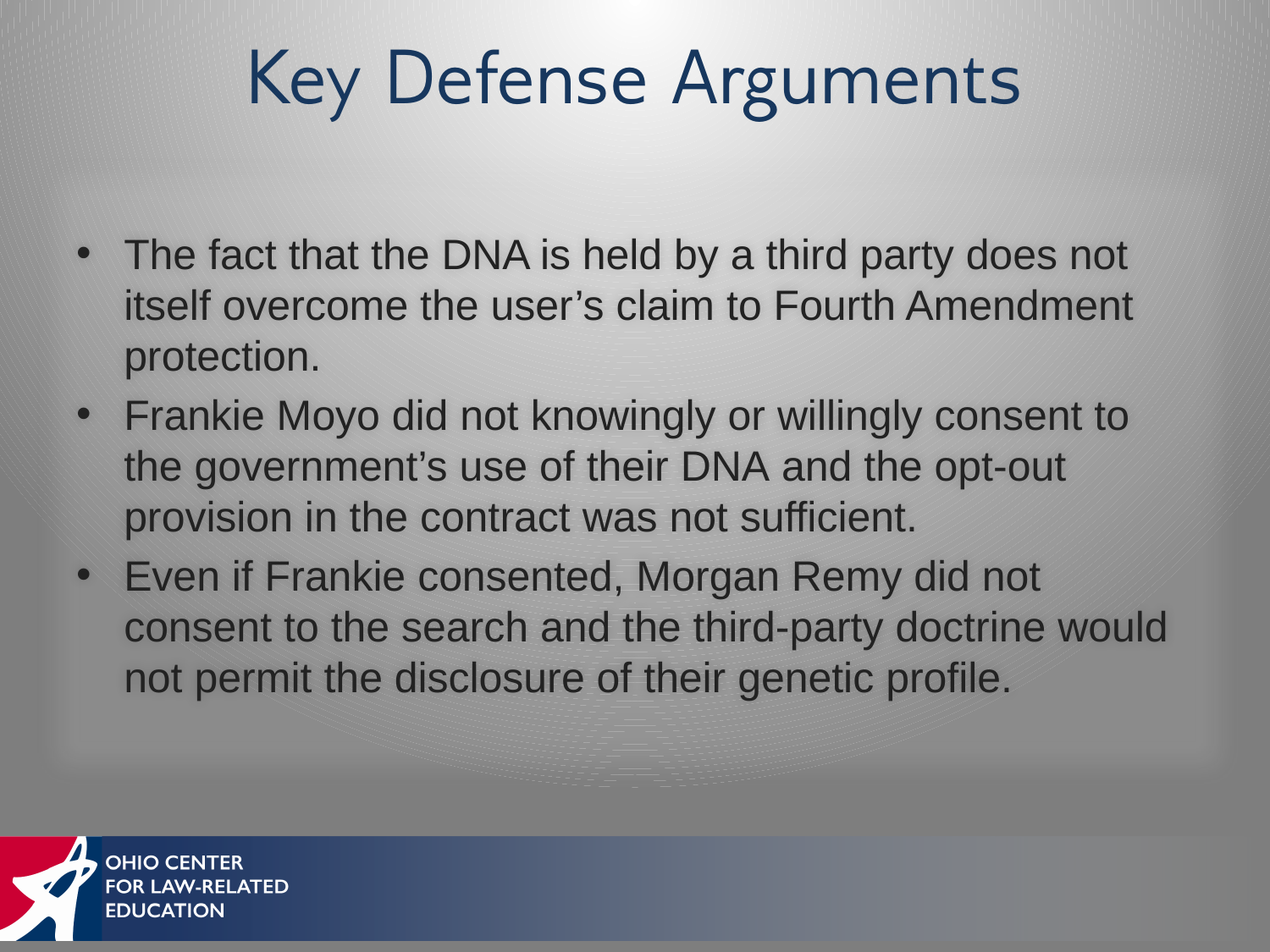

# Key Defense Arguments

The fact that the DNA is held by a third party does not itself overcome the user’s claim to Fourth Amendment protection.
Frankie Moyo did not knowingly or willingly consent to the government’s use of their DNA and the opt-out provision in the contract was not sufficient.
Even if Frankie consented, Morgan Remy did not consent to the search and the third-party doctrine would not permit the disclosure of their genetic profile.